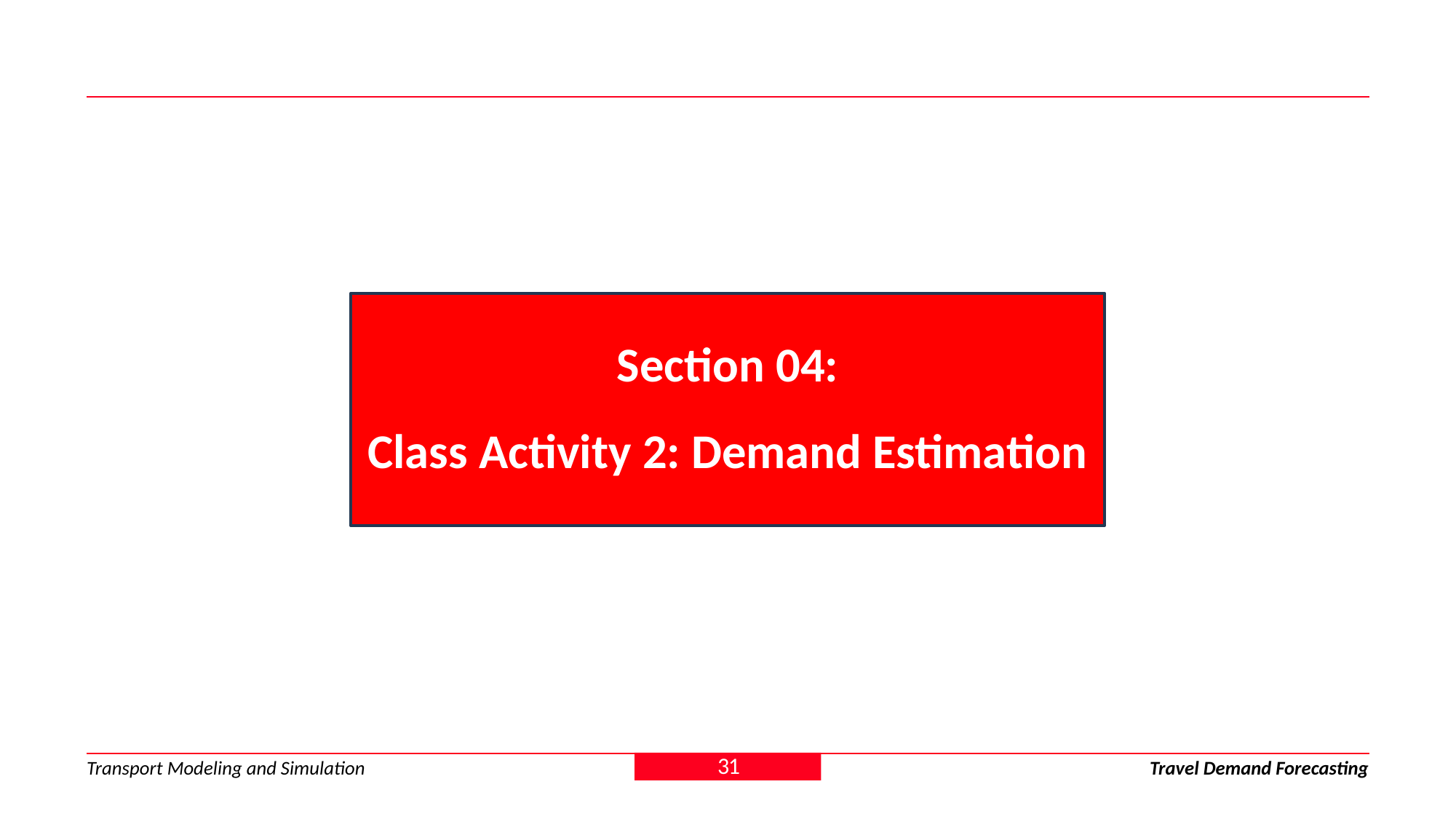

Section 04:
Class Activity 2: Demand Estimation